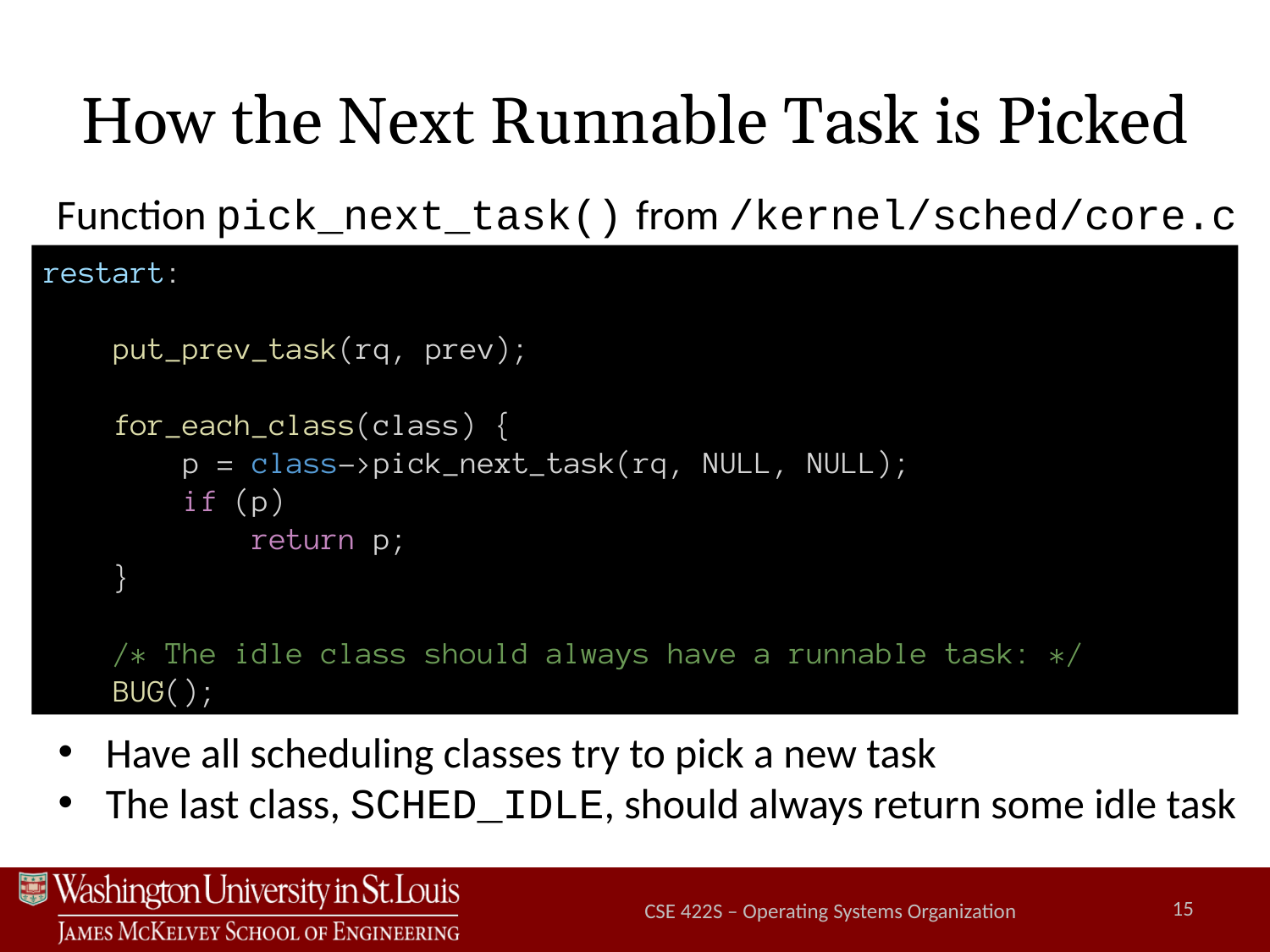

# How the Next Runnable Task is Picked
Function pick_next_task() from /kernel/sched/core.c
restart:
    put_prev_task(rq, prev);
    for_each_class(class) {
        p = class->pick_next_task(rq, NULL, NULL);
        if (p)
            return p;
    }
    /* The idle class should always have a runnable task: */
    BUG();
Have all scheduling classes try to pick a new task
The last class, SCHED_IDLE, should always return some idle task
CSE 422S – Operating Systems Organization
15